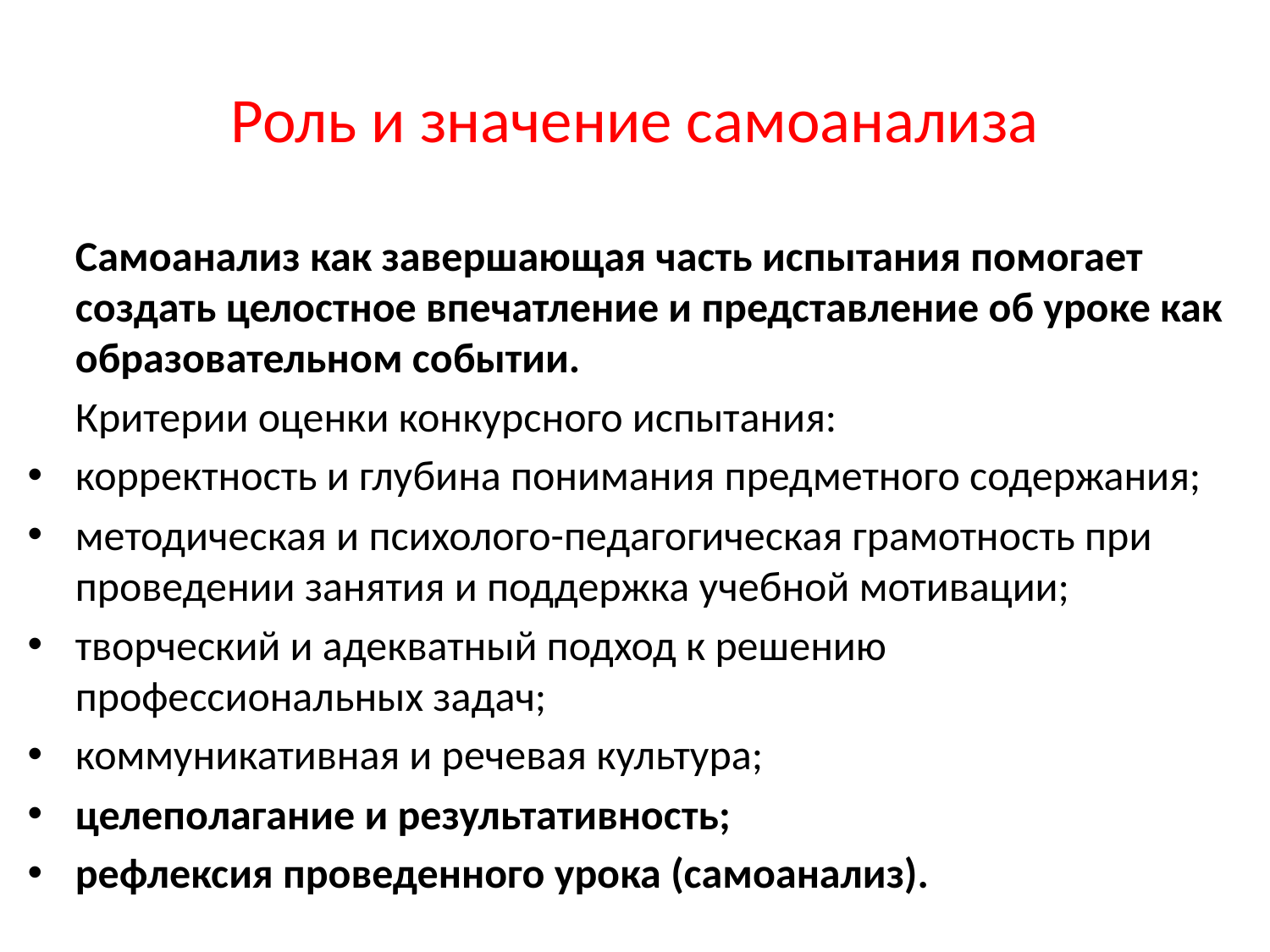

# Роль и значение самоанализа
     Самоанализ как завершающая часть испытания помогает создать целостное впечатление и представление об уроке как образовательном событии.
     Критерии оценки конкурсного испытания:
корректность и глубина понимания предметного содержания;
методическая и психолого-педагогическая грамотность при проведении занятия и поддержка учебной мотивации;
творческий и адекватный подход к решению профессиональных задач;
коммуникативная и речевая культура;
целеполагание и результативность;
рефлексия проведенного урока (самоанализ).